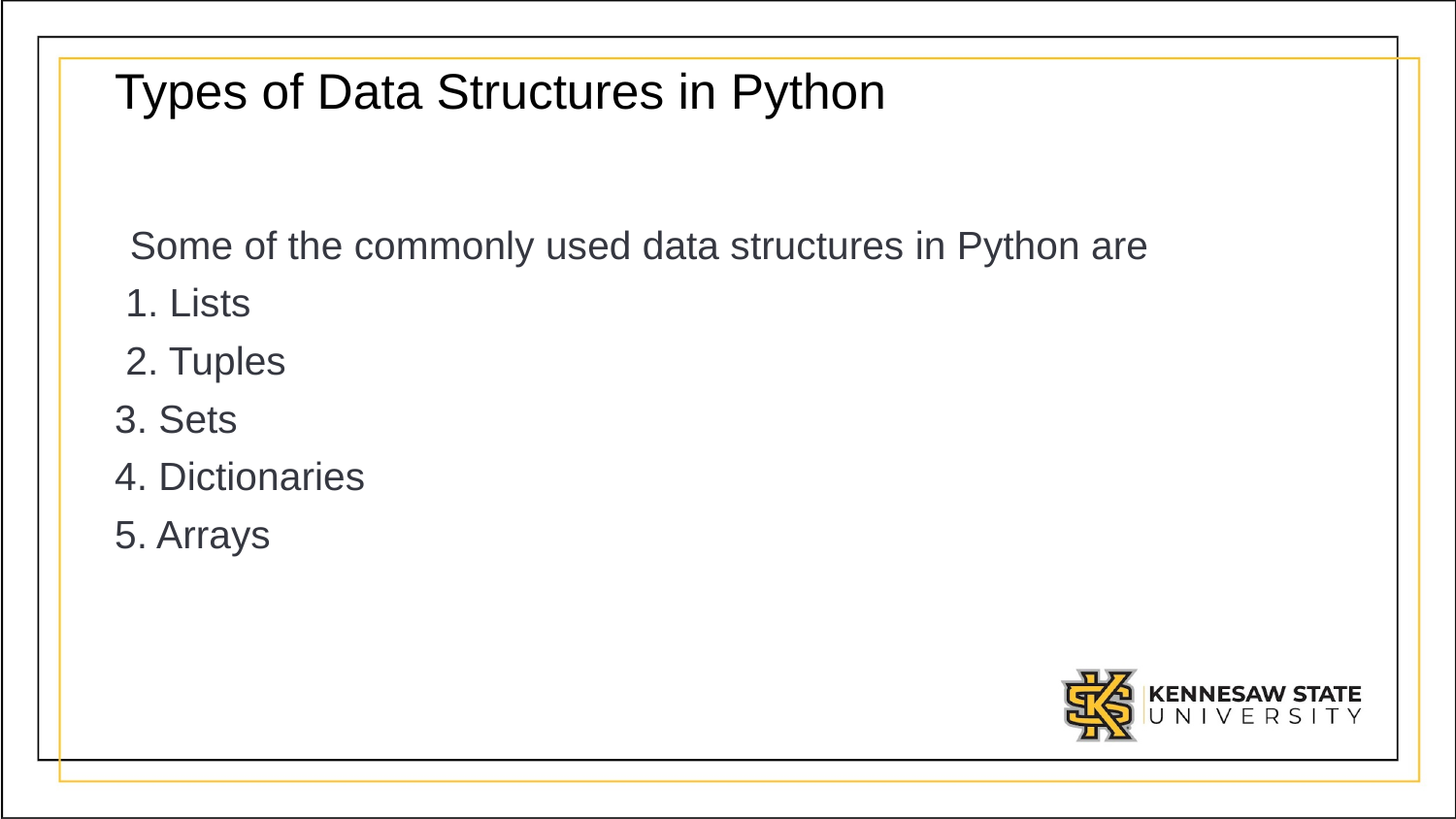

# Types of Data Structures in Python
Some of the commonly used data structures in Python are
 1. Lists
 2. Tuples
3. Sets
4. Dictionaries
5. Arrays